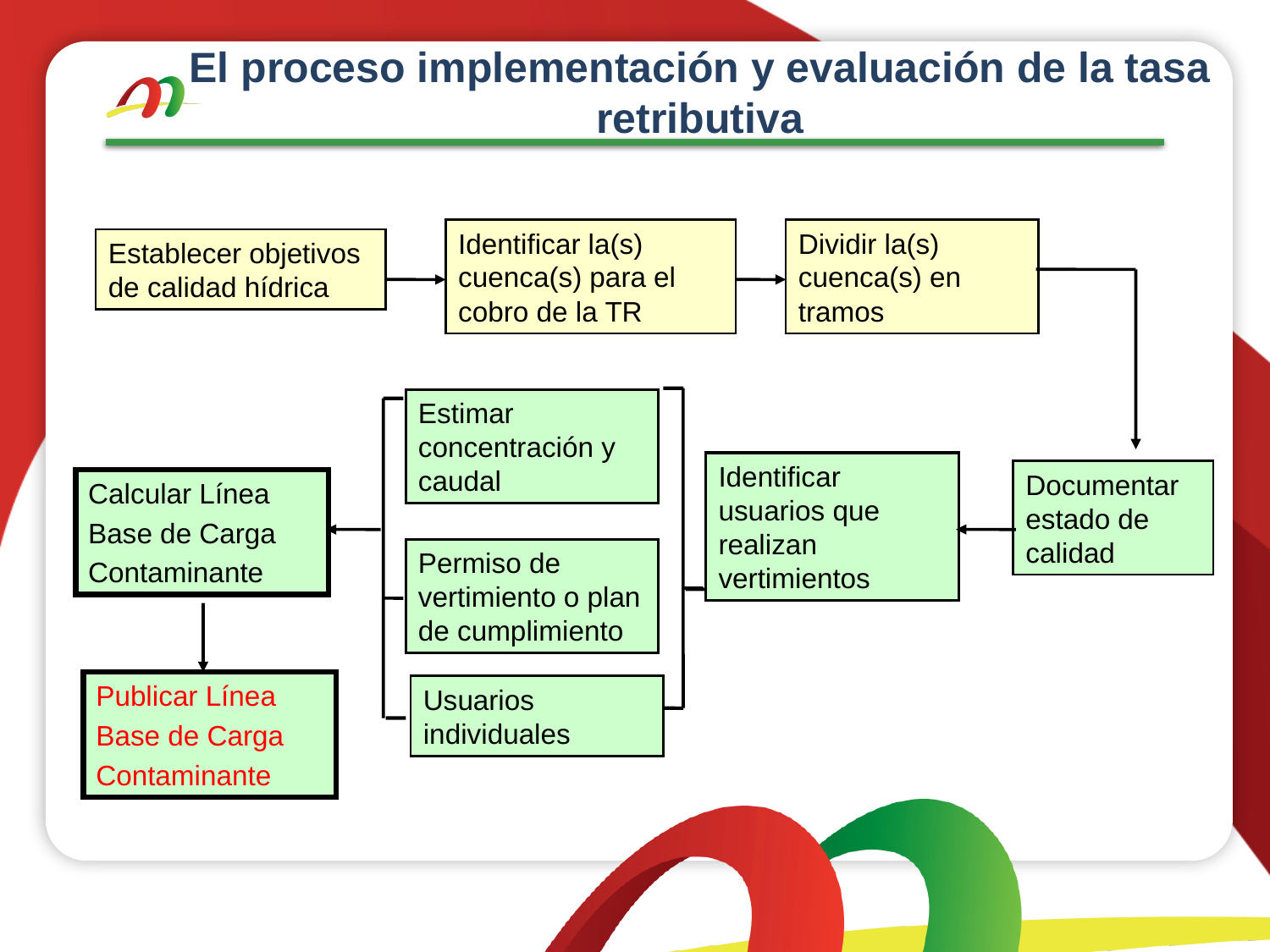

El proceso implementación y evaluación de la tasa retributiva
Identificar la(s) cuenca(s) para el cobro de la TR
Dividir la(s) cuenca(s) en tramos
Establecer objetivos de calidad hídrica

Estimar concentración y caudal

Identificar usuarios que realizan vertimientos
Documentar estado de calidad
Calcular Línea
Base de Carga
Contaminante

Permiso de vertimiento o plan de cumplimiento

Publicar Línea
Base de Carga
Contaminante
Usuarios individuales